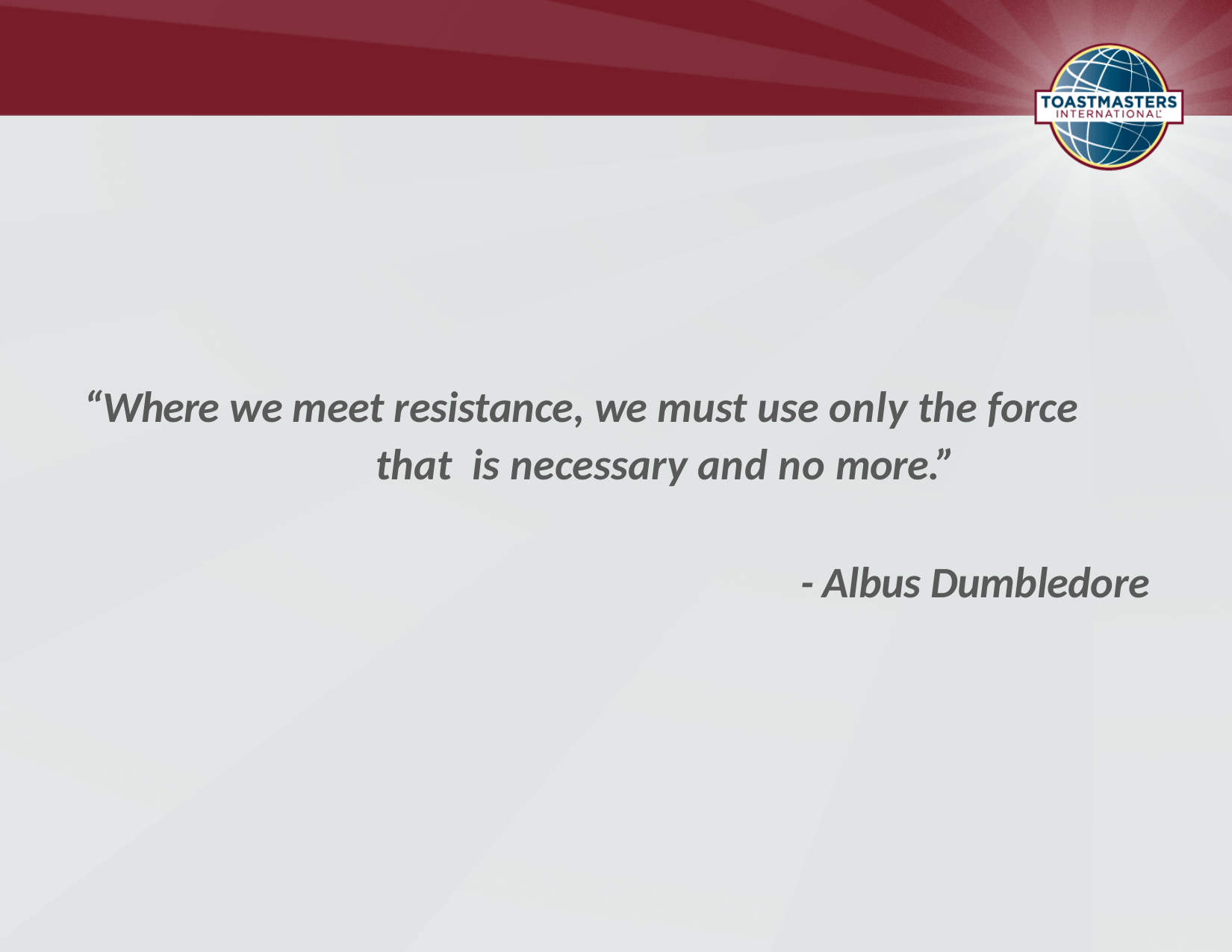

“Where we meet resistance, we must use only the force that  is necessary and no more.”

- Albus Dumbledore